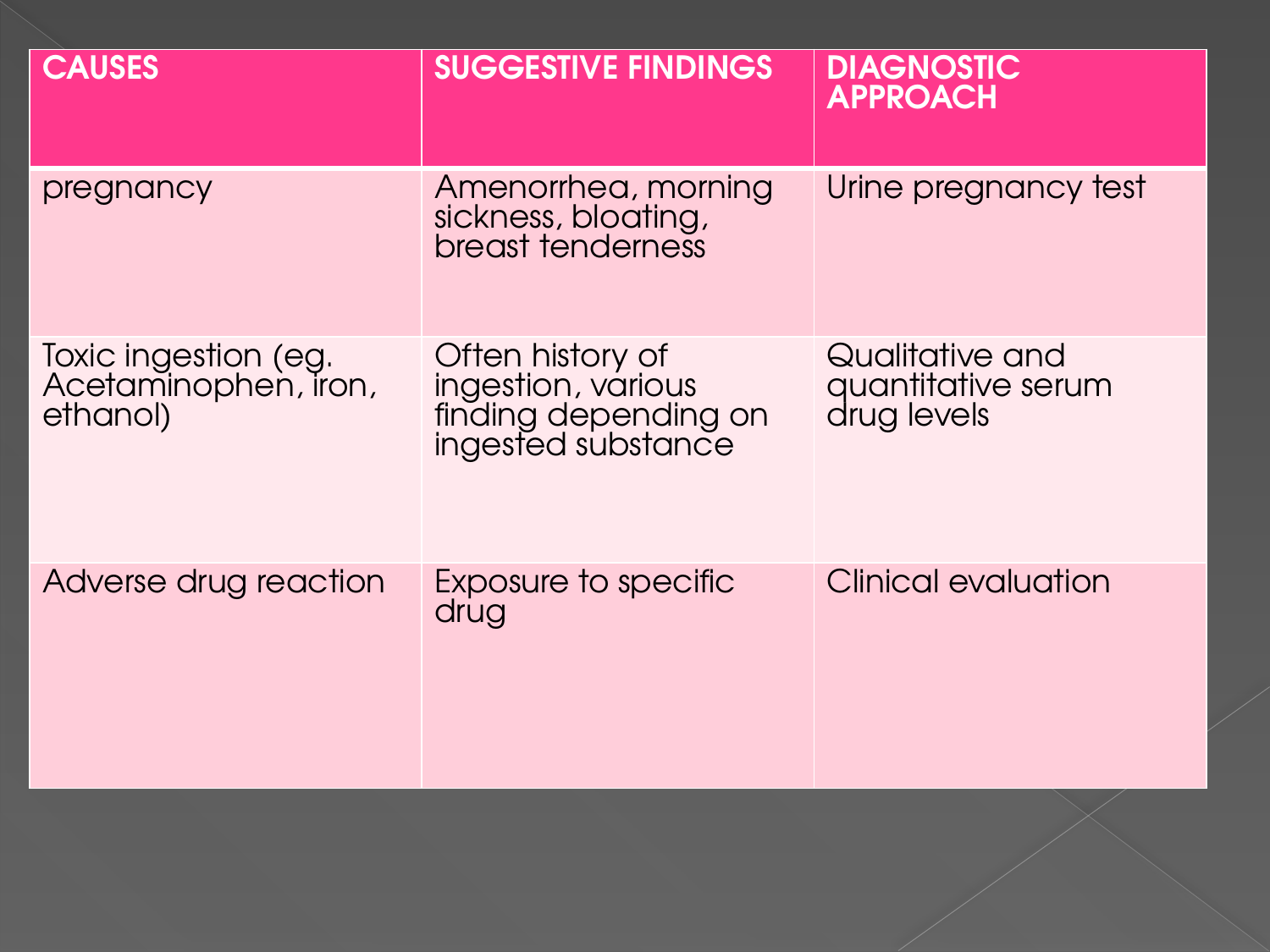

#
| CAUSES | SUGGESTIVE FINDINGS | DIAGNOSTIC APPROACH |
| --- | --- | --- |
| pregnancy | Amenorrhea, morning sickness, bloating, breast tenderness | Urine pregnancy test |
| Toxic ingestion (eg. Acetaminophen, iron, ethanol) | Often history of ingestion, various finding depending on ingested substance | Qualitative and quantitative serum drug levels |
| Adverse drug reaction | Exposure to specific drug | Clinical evaluation |